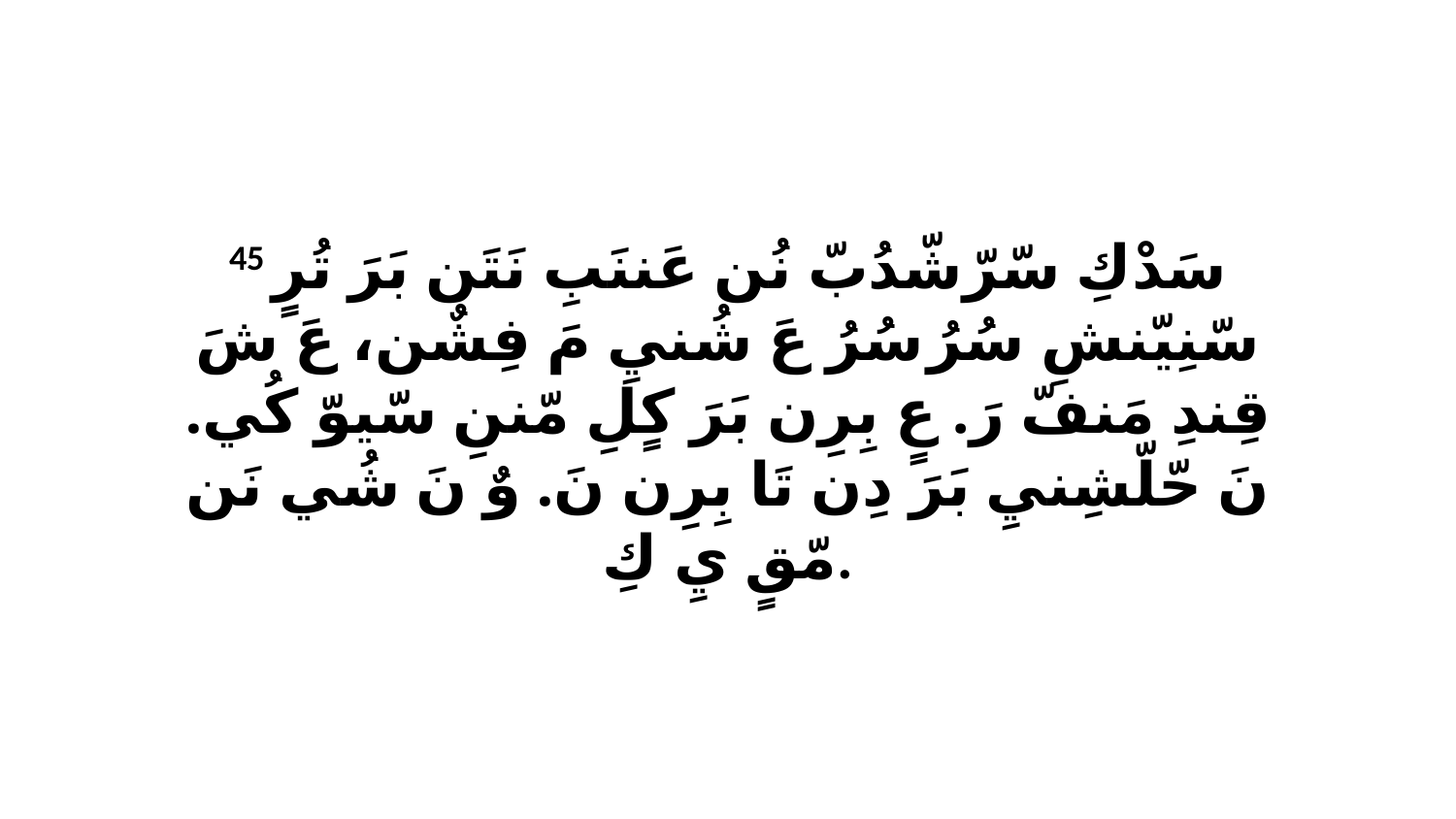

45 سَدْكِ سّرّشّدُبّ نُن عَننَبِ نَتَن بَرَ تُرٍ سّنِيّنشِ سُرُ سُرُ عَ شُنيِ مَ فِشٌن، عَ شَ قِندِ مَنفّ رَ. عٍ بِرِن بَرَ كٍلِ مّننِ سّيوّ كُي. نَ حّلّشِنيِ بَرَ دِن تَا بِرِن نَ. وٌ نَ شُي نَن مّقٍ يِ كِ.